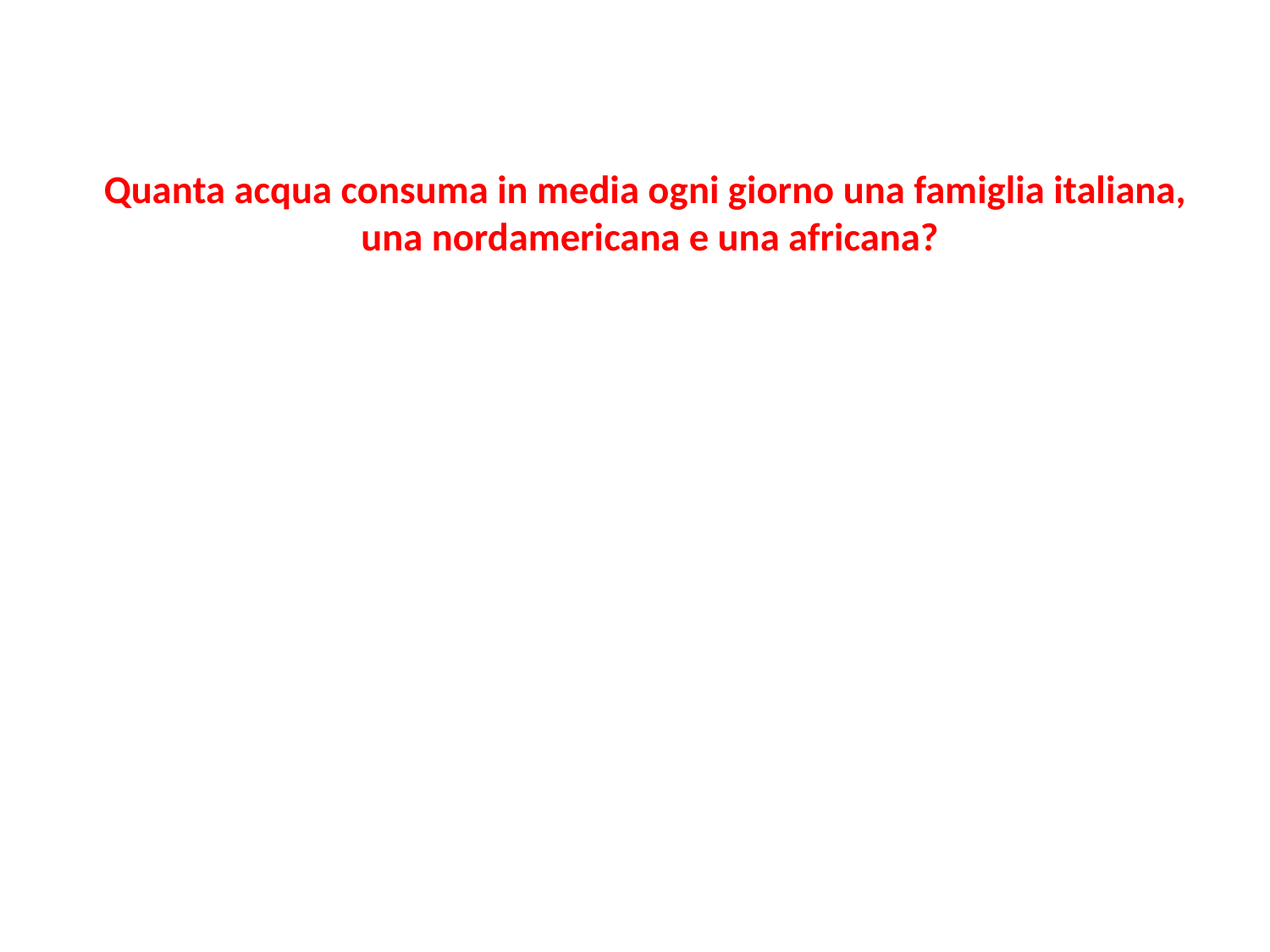

# Quanta acqua consuma in media ogni giorno una famiglia italiana, una nordamericana e una africana?